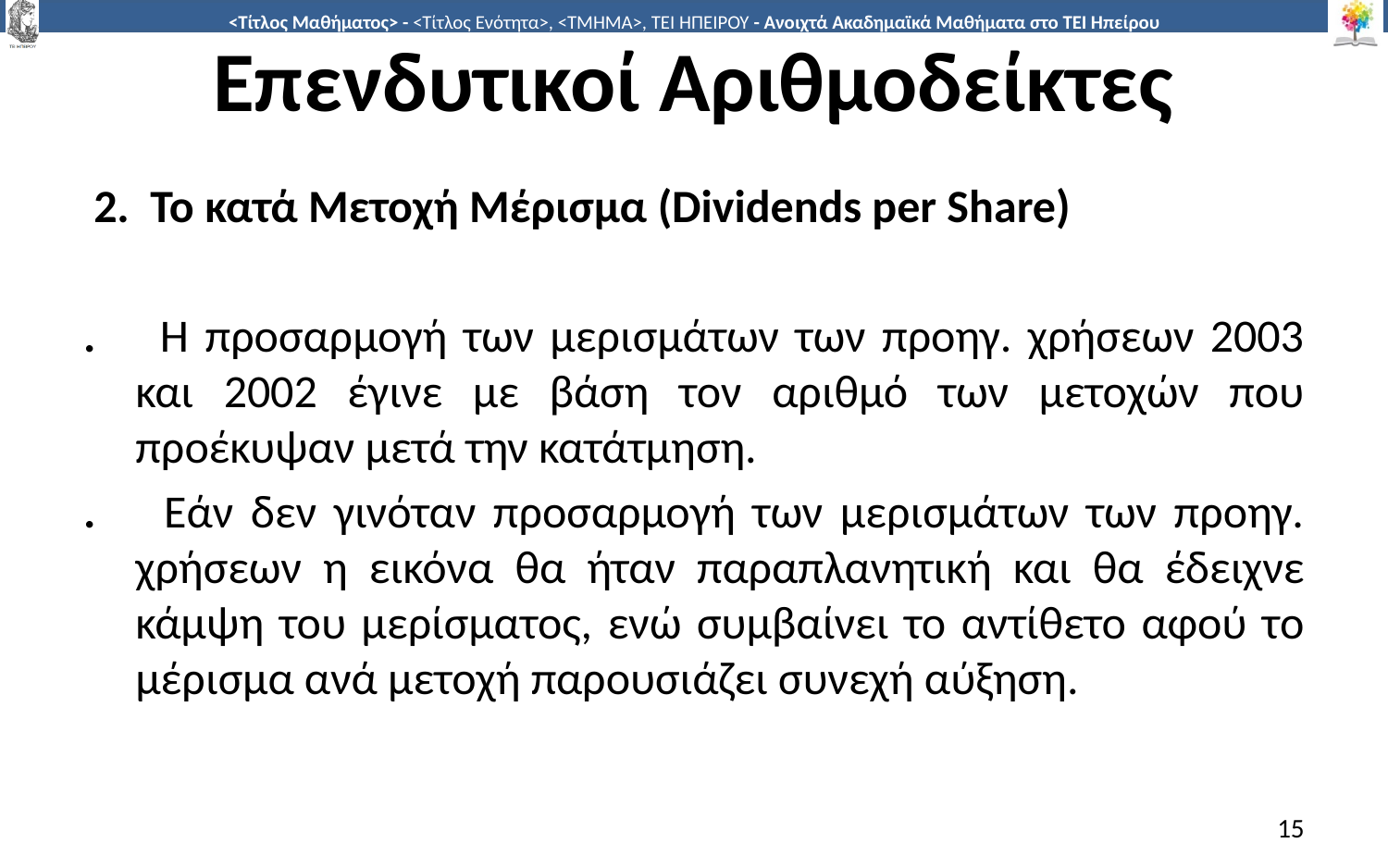

# Επενδυτικοί Αριθμοδείκτες
 2.  Το κατά Μετοχή Μέρισμα (Dividends per Share)

.    Η προσαρμογή των μερισμάτων των προηγ. χρήσεων 2003 και 2002 έγινε με βάση τον αριθμό των μετοχών που προέκυψαν μετά την κατάτμηση.
.    Εάν δεν γινόταν προσαρμογή των μερισμάτων των προηγ. χρήσεων η εικόνα θα ήταν παραπλανητική και θα έδειχνε κάμψη του μερίσματος, ενώ συμβαίνει το αντίθετο αφού το μέρισμα ανά μετοχή παρουσιάζει συνεχή αύξηση.

15